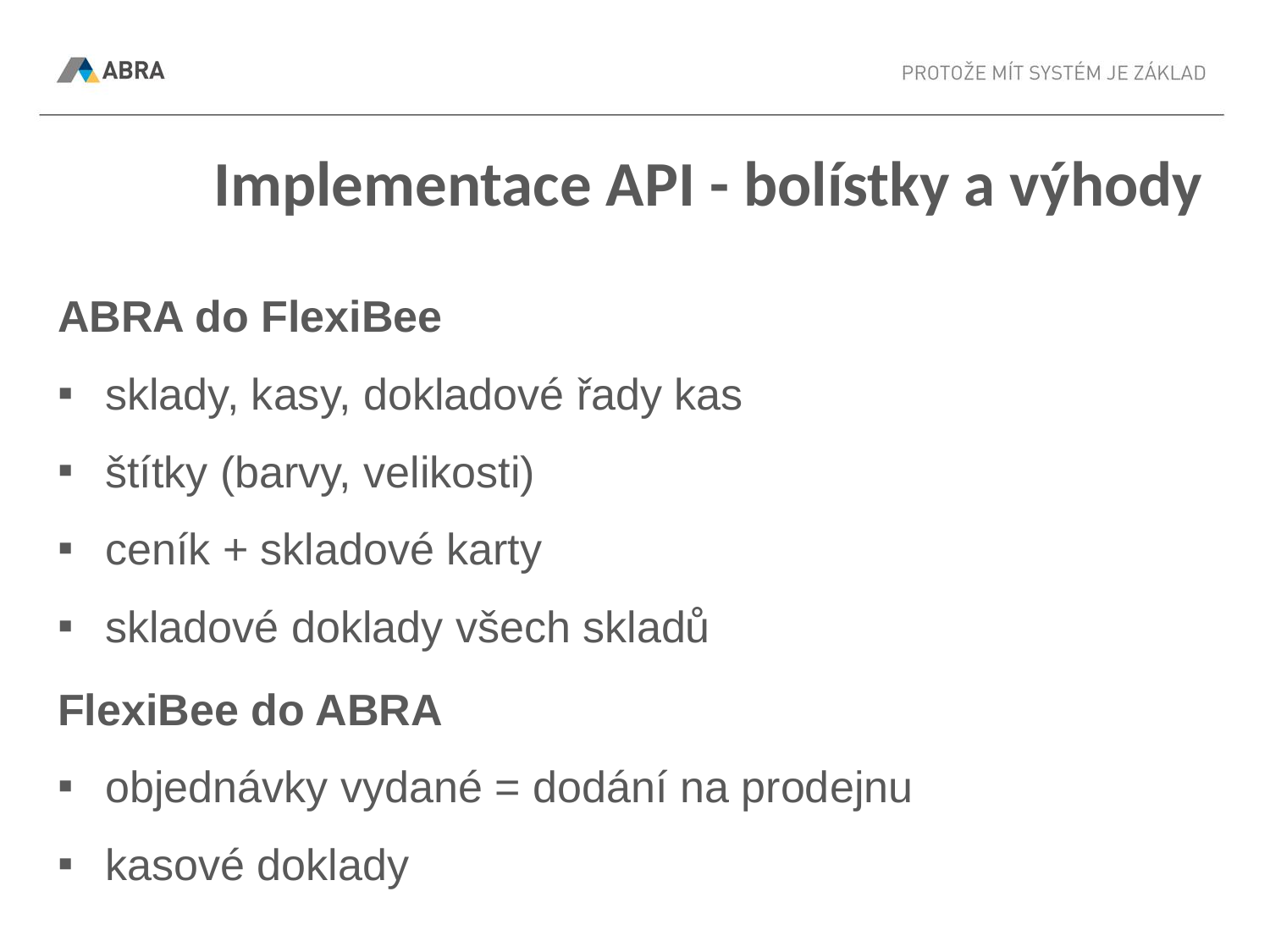

Implementace API - bolístky a výhody
ABRA do FlexiBee
sklady, kasy, dokladové řady kas
štítky (barvy, velikosti)
ceník + skladové karty
skladové doklady všech skladů
FlexiBee do ABRA
objednávky vydané = dodání na prodejnu
kasové doklady